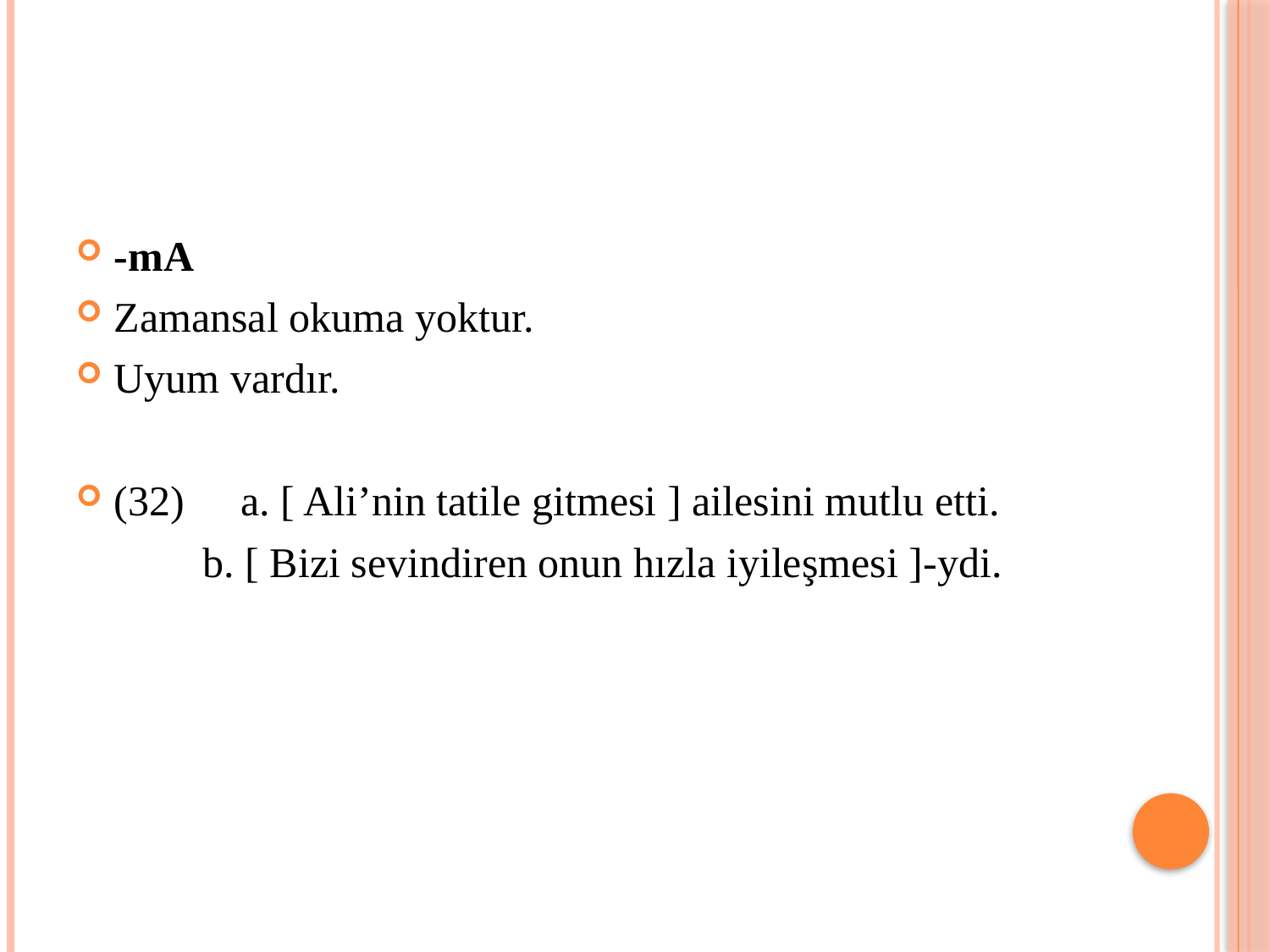

-mA
Zamansal okuma yoktur.
Uyum vardır.

(32)	a. [ Ali’nin tatile gitmesi ] ailesini mutlu etti.
	b. [ Bizi sevindiren onun hızla iyileşmesi ]-ydi.